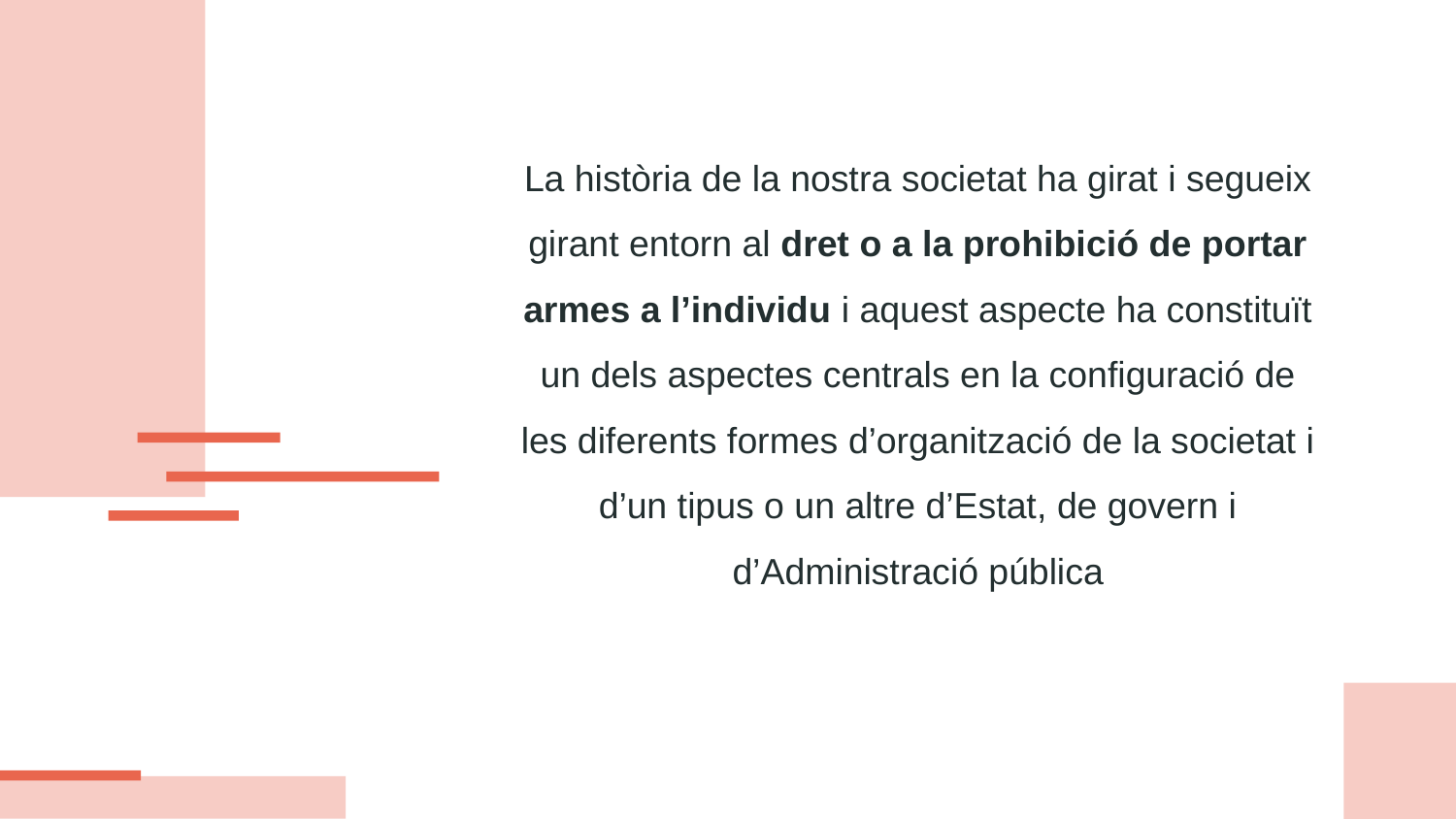

La història de la nostra societat ha girat i segueix girant entorn al dret o a la prohibició de portar armes a l’individu i aquest aspecte ha constituït un dels aspectes centrals en la configuració de les diferents formes d’organització de la societat i d’un tipus o un altre d’Estat, de govern i d’Administració pública